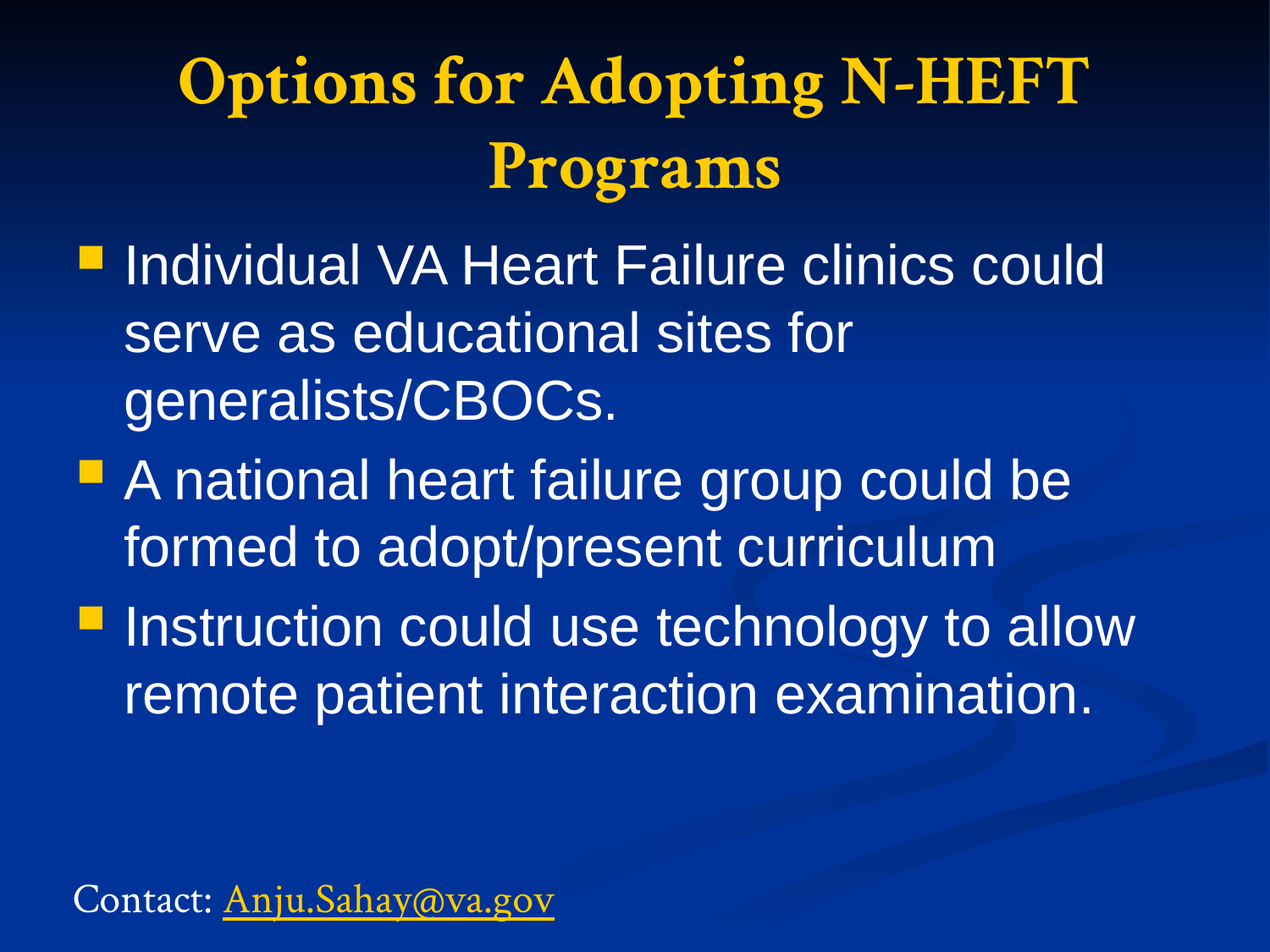

# Options for Adopting N-HEFT Programs
Individual VA Heart Failure clinics could serve as educational sites for generalists/CBOCs.
A national heart failure group could be formed to adopt/present curriculum
Instruction could use technology to allow remote patient interaction examination.

Contact: Anju.Sahay@va.gov